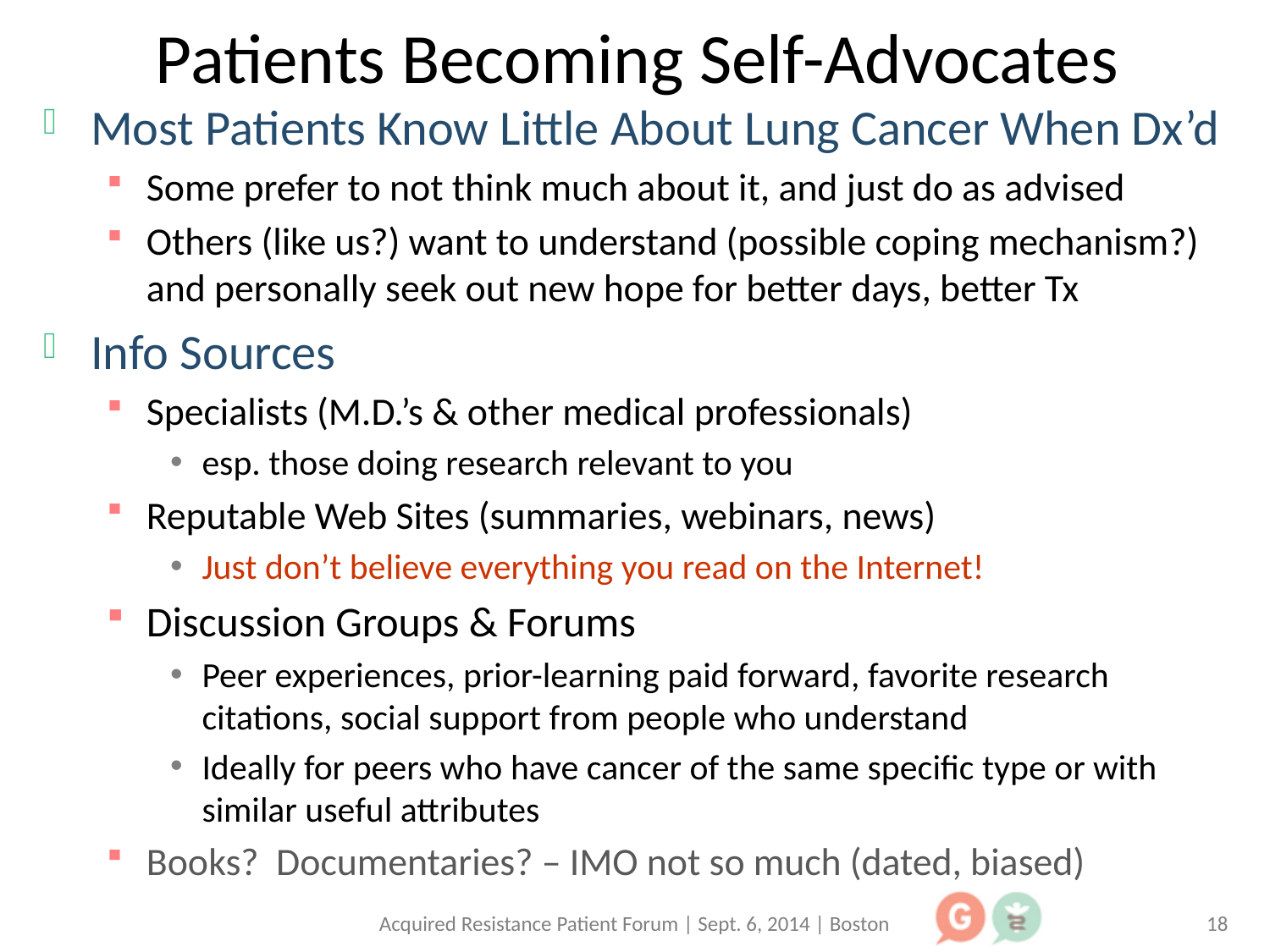

# Patients Becoming Self-Advocates
Most Patients Know Little About Lung Cancer When Dx’d
Some prefer to not think much about it, and just do as advised
Others (like us?) want to understand (possible coping mechanism?)
and personally seek out new hope for better days, better Tx
Info Sources
Specialists (M.D.’s & other medical professionals)
esp. those doing research relevant to you
Reputable Web Sites (summaries, webinars, news)
Just don’t believe everything you read on the Internet!
Discussion Groups & Forums
Peer experiences, prior-learning paid forward, favorite research citations, social support from people who understand
Ideally for peers who have cancer of the same specific type or with similar useful attributes
Books?  Documentaries? – IMO not so much (dated, biased)

Acquired Resistance Patient Forum | Sept. 6, 2014 | Boston
18